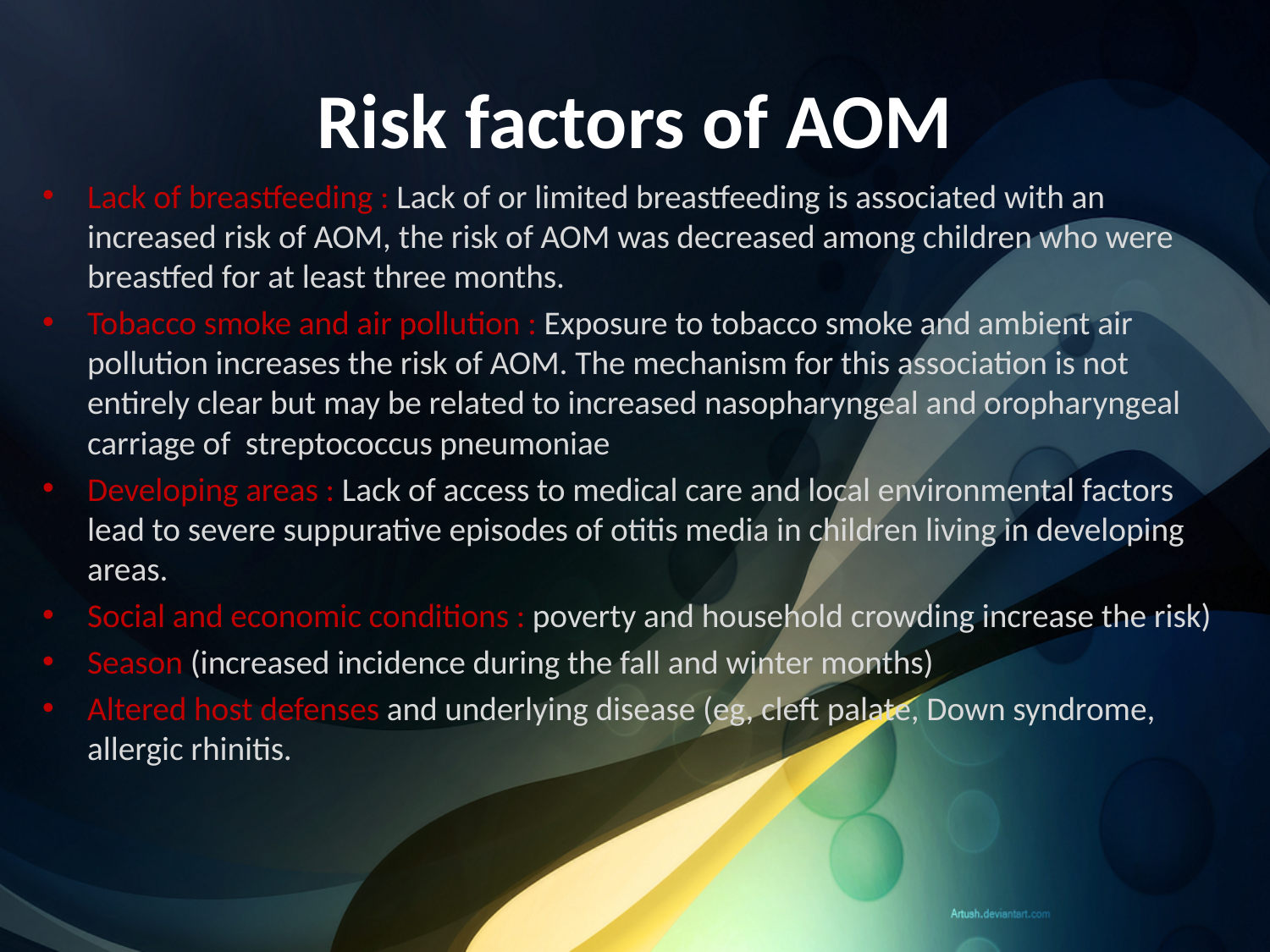

# Risk factors of AOM
Lack of breastfeeding : Lack of or limited breastfeeding is associated with an increased risk of AOM, the risk of AOM was decreased among children who were breastfed for at least three months.
Tobacco smoke and air pollution : Exposure to tobacco smoke and ambient air pollution increases the risk of AOM. The mechanism for this association is not entirely clear but may be related to increased nasopharyngeal and oropharyngeal carriage of  streptococcus pneumoniae
Developing areas : Lack of access to medical care and local environmental factors lead to severe suppurative episodes of otitis media in children living in developing areas.
Social and economic conditions : poverty and household crowding increase the risk)
Season (increased incidence during the fall and winter months)
Altered host defenses and underlying disease (eg, cleft palate, Down syndrome, allergic rhinitis.